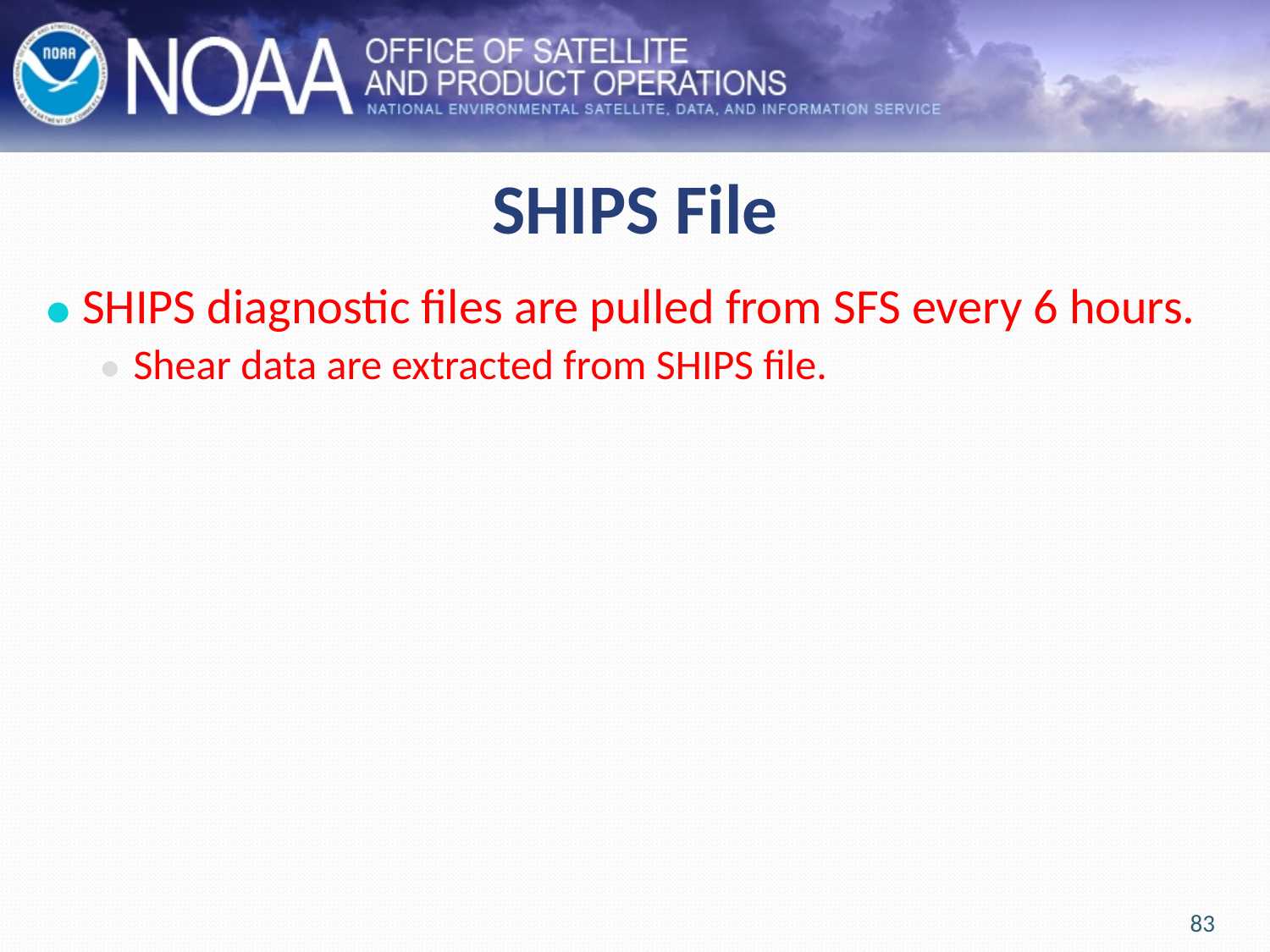

SHIPS File
SHIPS diagnostic files are pulled from SFS every 6 hours.
Shear data are extracted from SHIPS file.

83